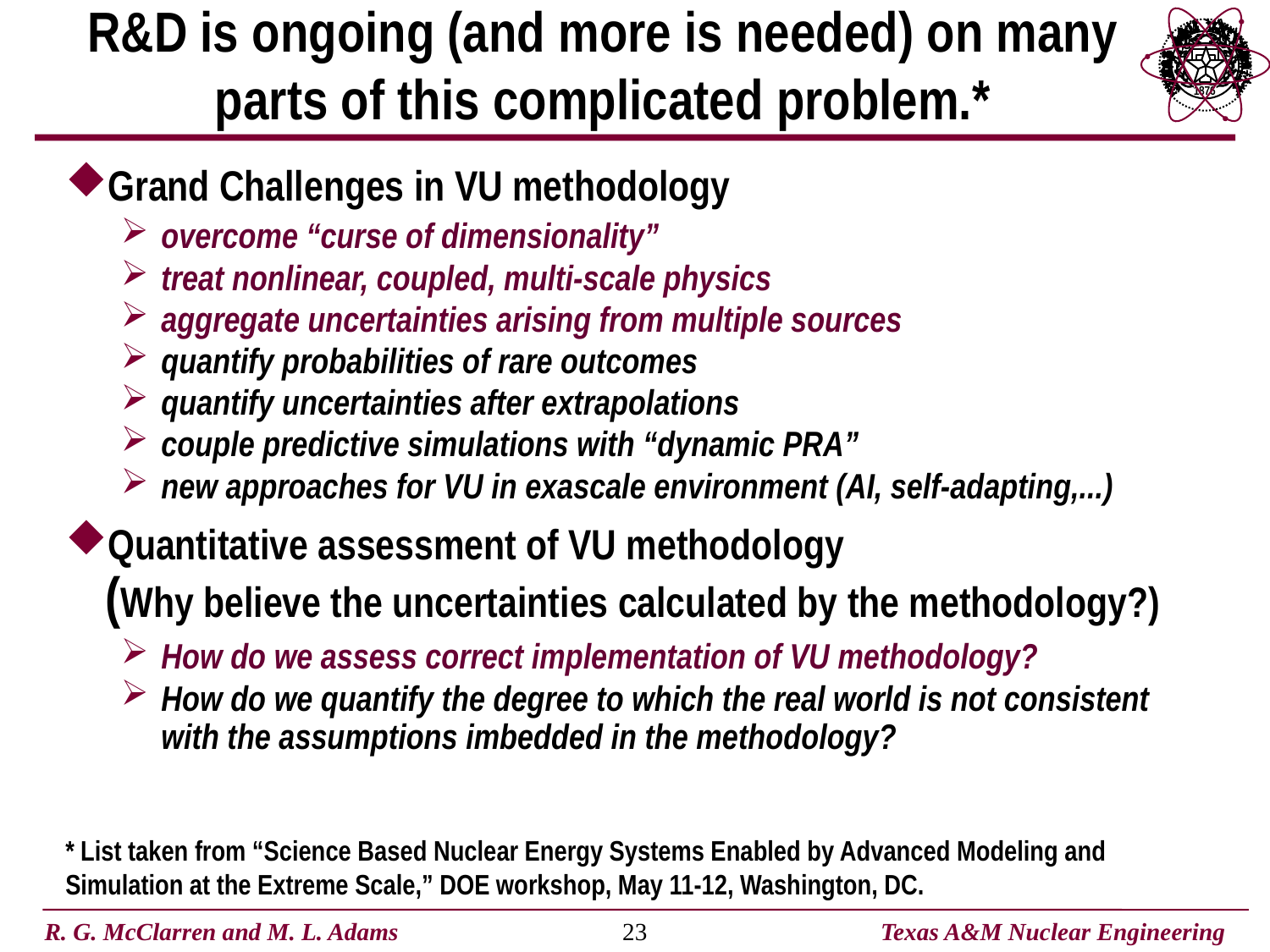

# R&D is ongoing (and more is needed) on many parts of this complicated problem.*
Grand Challenges in VU methodology
overcome “curse of dimensionality”
treat nonlinear, coupled, multi-scale physics
aggregate uncertainties arising from multiple sources
quantify probabilities of rare outcomes
quantify uncertainties after extrapolations
couple predictive simulations with “dynamic PRA”
new approaches for VU in exascale environment (AI, self-adapting,...)
Quantitative assessment of VU methodology
(Why believe the uncertainties calculated by the methodology?)
How do we assess correct implementation of VU methodology?
How do we quantify the degree to which the real world is not consistent with the assumptions imbedded in the methodology?
* List taken from “Science Based Nuclear Energy Systems Enabled by Advanced Modeling and Simulation at the Extreme Scale,” DOE workshop, May 11-12, Washington, DC.
24